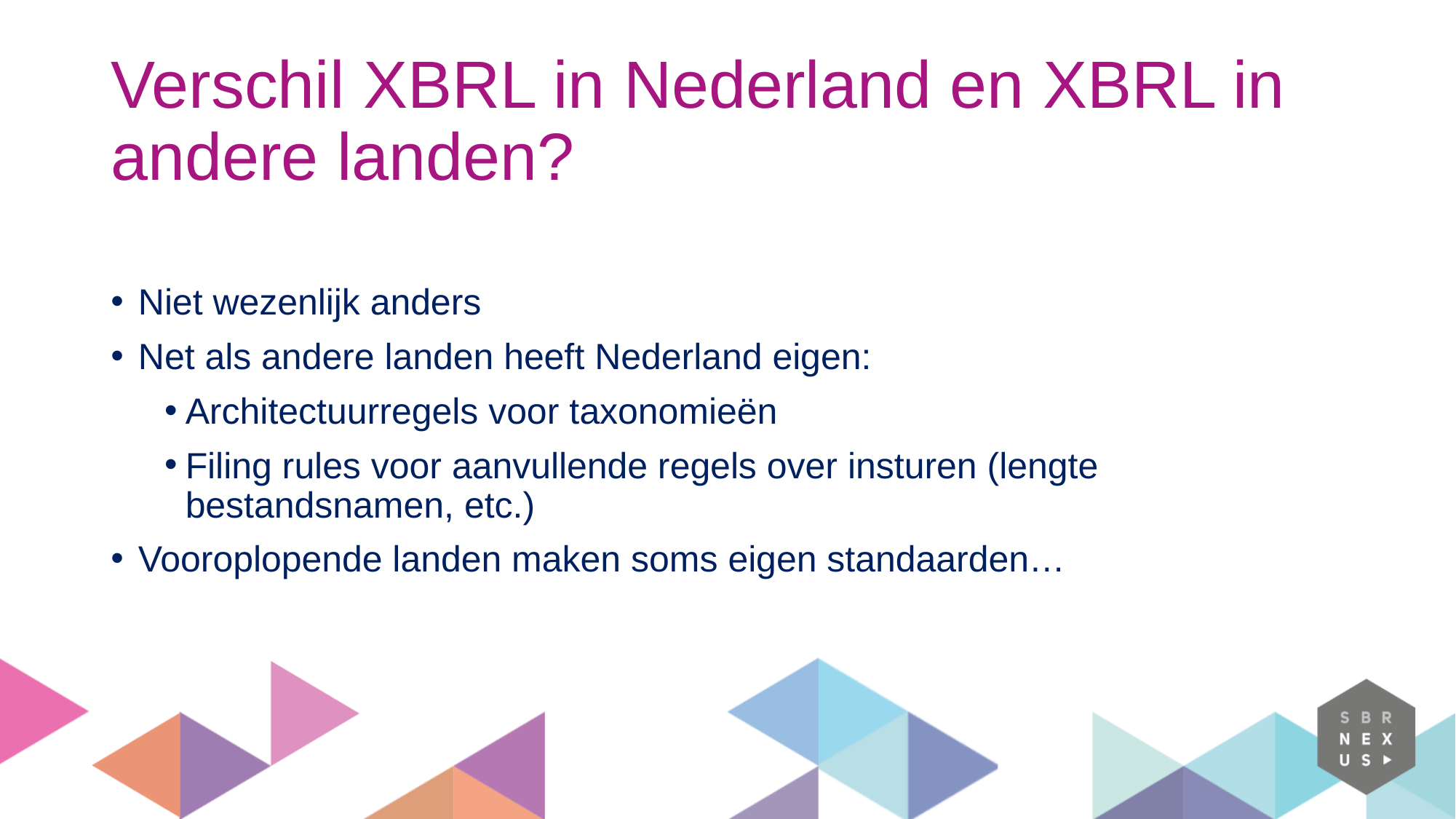

# Verschil XBRL in Nederland en XBRL in andere landen?

Niet wezenlijk anders
Net als andere landen heeft Nederland eigen:
Architectuurregels voor taxonomieën
Filing rules voor aanvullende regels over insturen (lengte bestandsnamen, etc.)
Vooroplopende landen maken soms eigen standaarden…